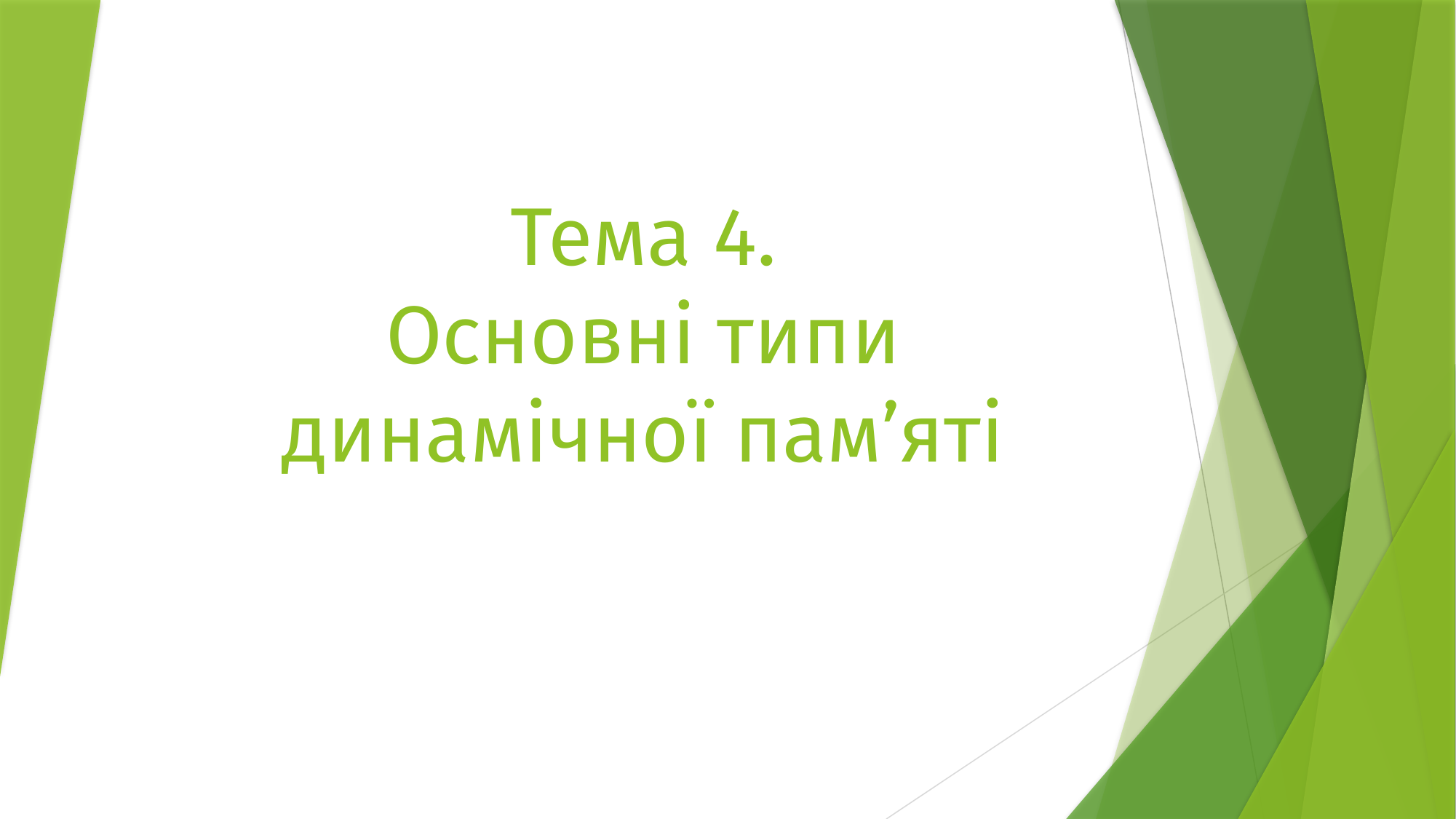

# Тема 4. Основні типи динамічної пам’яті